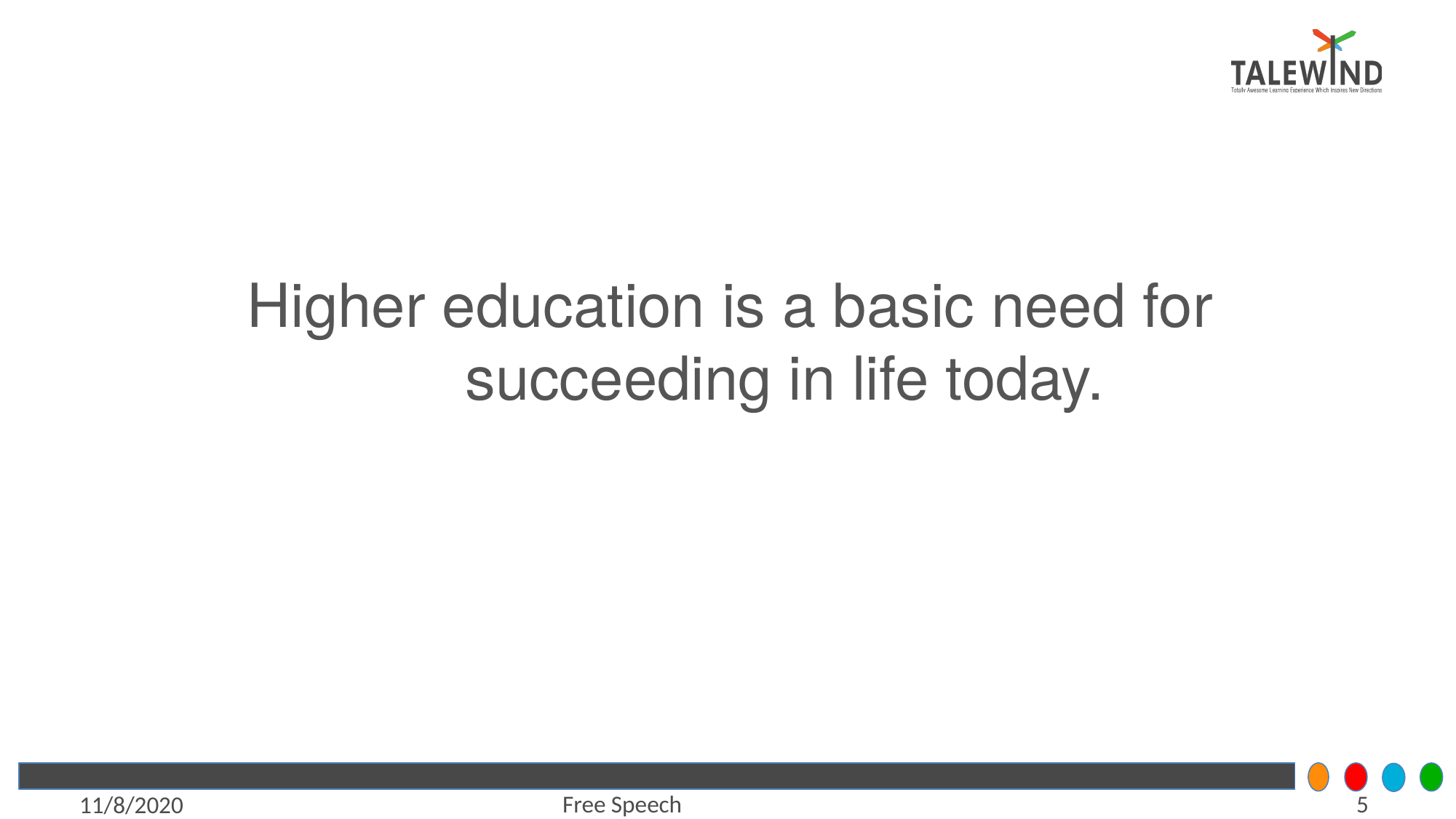

# Higher education is a basic need for succeeding in life today.
5
Free Speech
11/8/2020